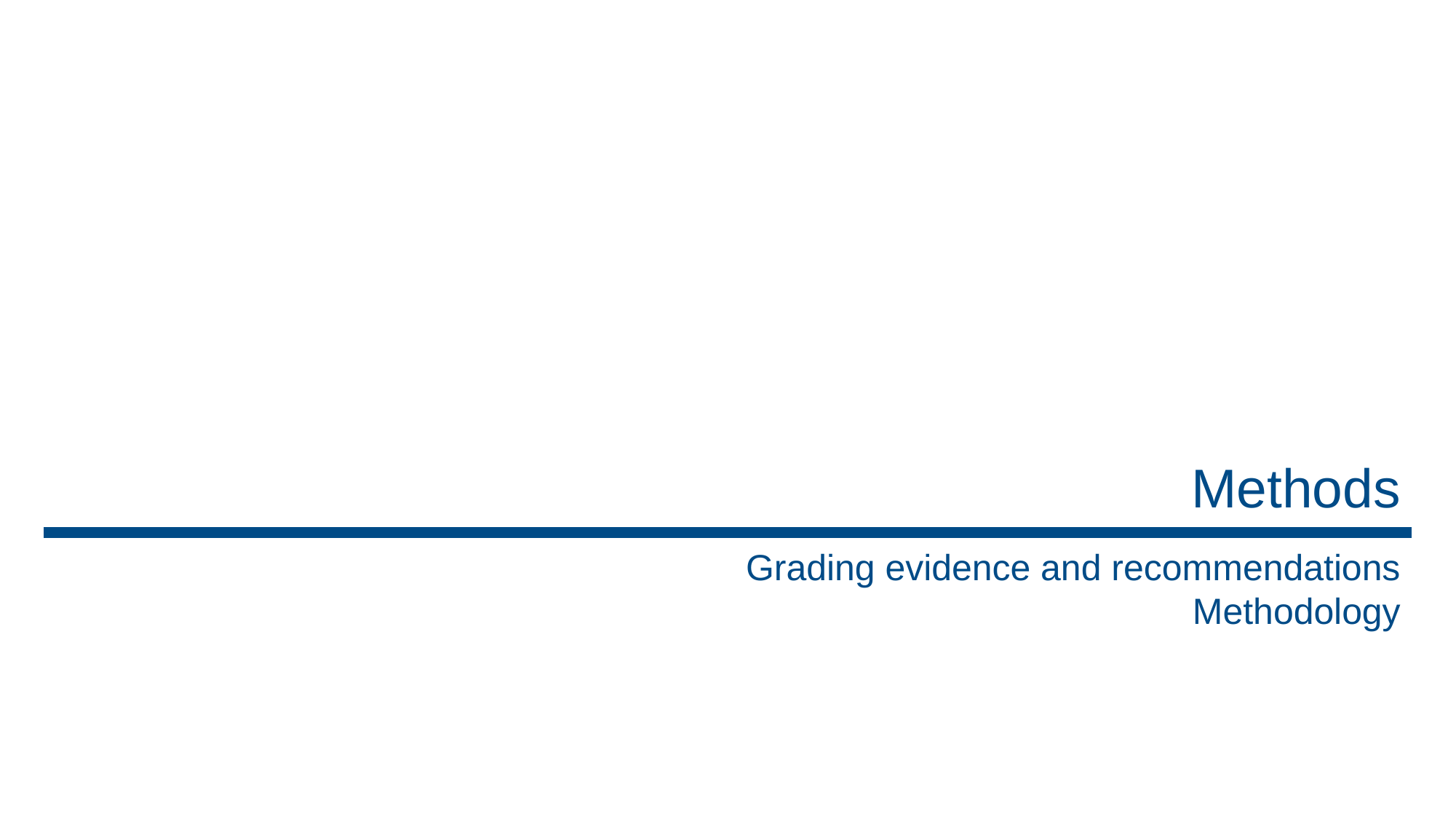

# Methods
Grading evidence and recommendations
Methodology